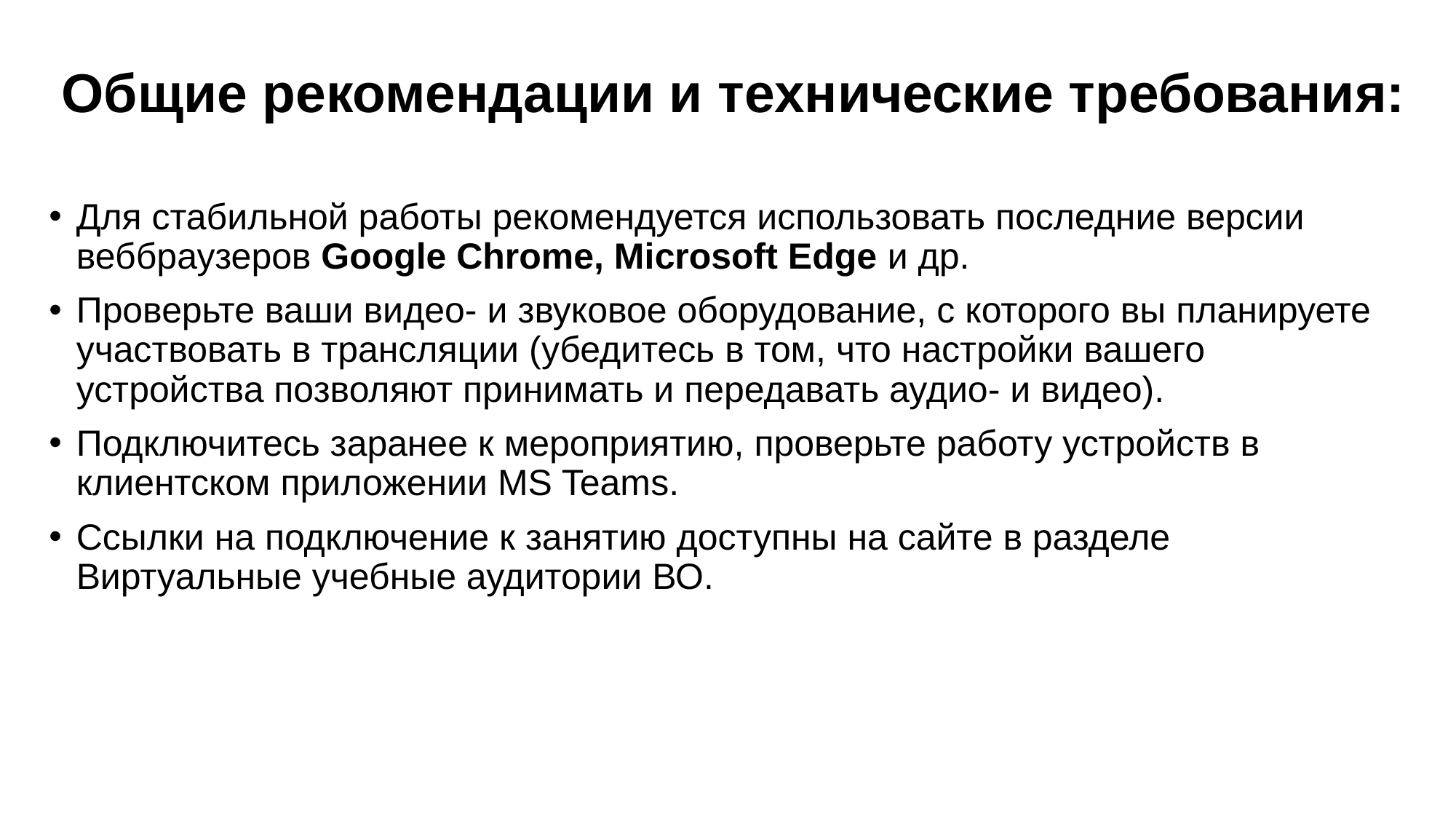

# Общие рекомендации и технические требования:
Для стабильной работы рекомендуется использовать последние версии веббраузеров Google Chrome, Microsoft Edge и др.
Проверьте ваши видео- и звуковое оборудование, с которого вы планируете участвовать в трансляции (убедитесь в том, что настройки вашего устройства позволяют принимать и передавать аудио- и видео).
Подключитесь заранее к мероприятию, проверьте работу устройств в клиентском приложении MS Teams.
Ссылки на подключение к занятию доступны на сайте в разделе Виртуальные учебные аудитории ВО.